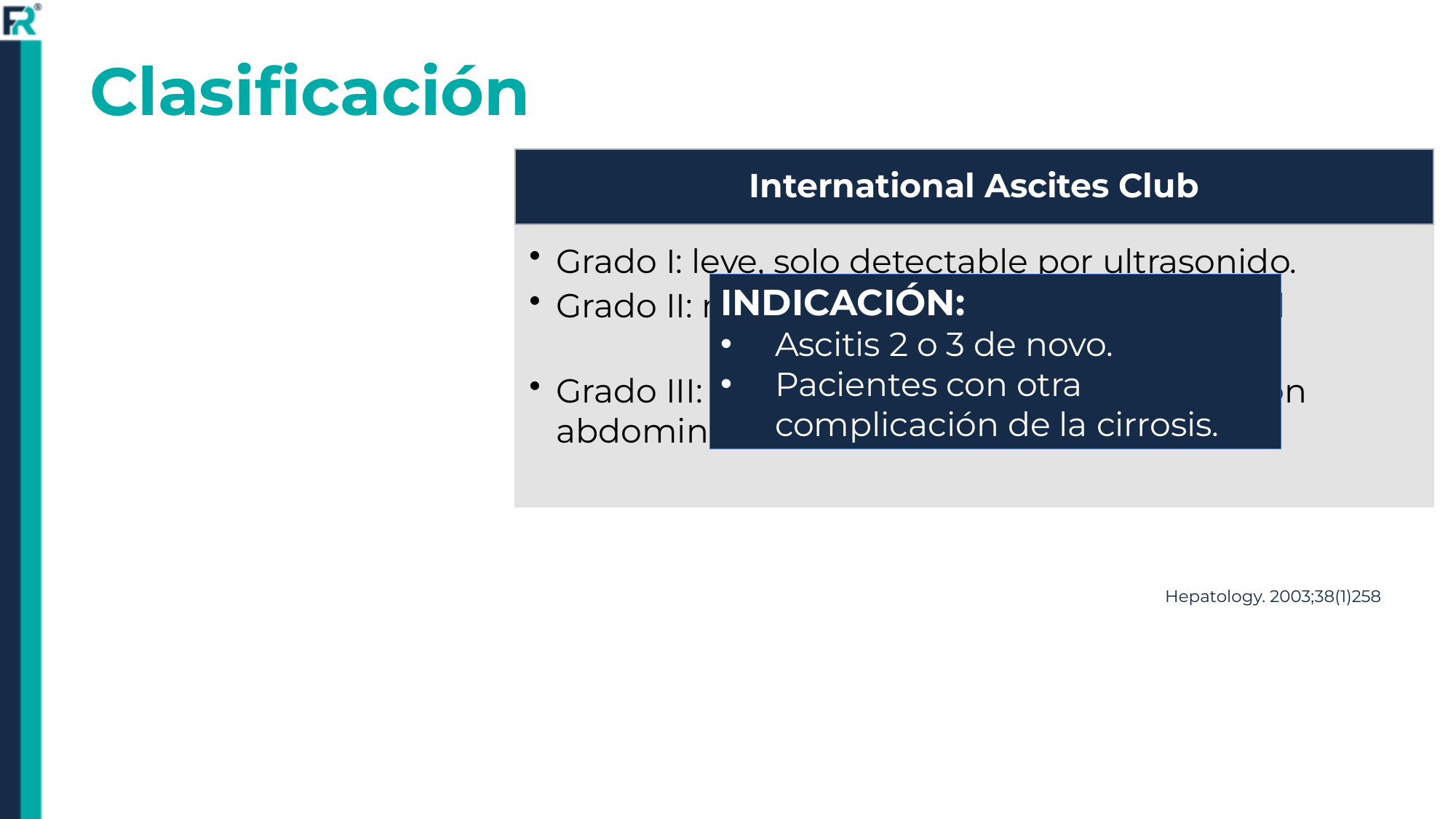

Clasificación
International Ascites Club
Grado I: leve, solo detectable por ultrasonido.
Grado II: moderada, distensión simétrica del         	       abdomen.
Grado III: gran ascitis con marcada distensión 	        abdominal.
INDICACIÓN:
Ascitis 2 o 3 de novo.
Pacientes con otra complicación de la cirrosis.
Hepatology. 2003;38(1)258